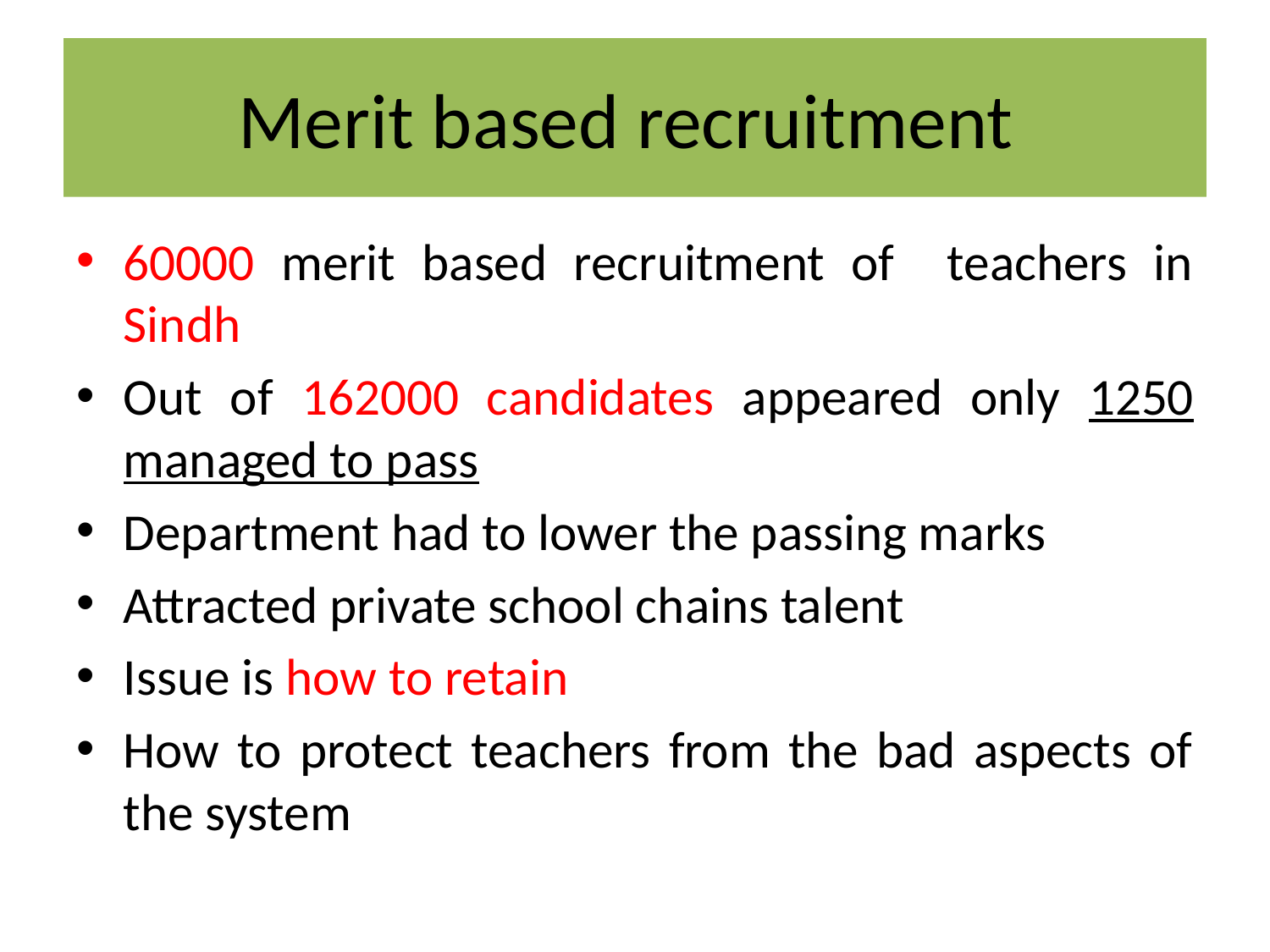

# Merit based recruitment
60000 merit based recruitment of  teachers in Sindh
Out of 162000 candidates appeared only 1250 managed to pass
Department had to lower the passing marks
Attracted private school chains talent
Issue is how to retain
How to protect teachers from the bad aspects of the system